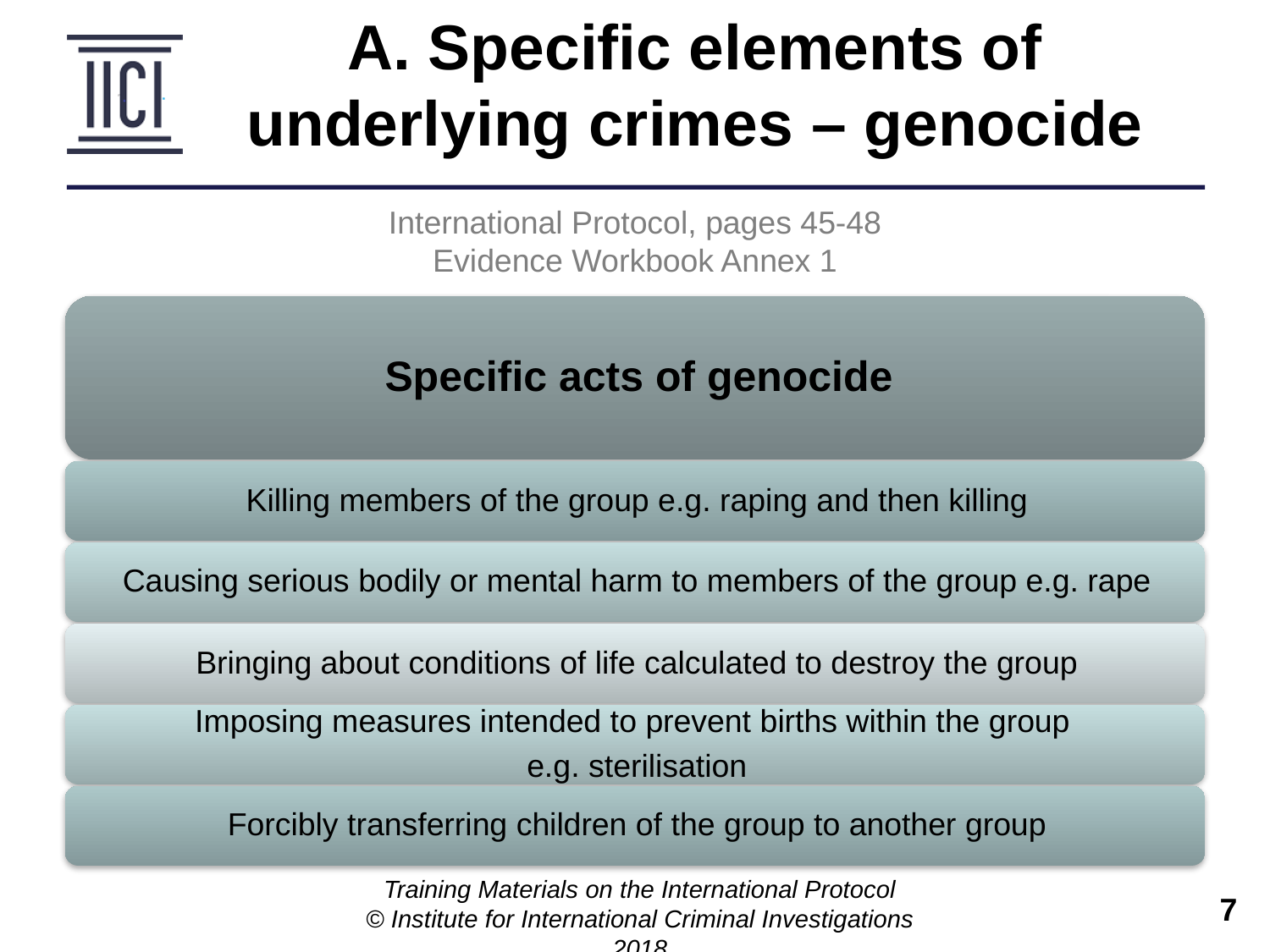

A. Specific elements of underlying crimes – genocide
International Protocol, pages 45-48
Evidence Workbook Annex 1
Specific acts of genocide
Killing members of the group e.g. raping and then killing
Causing serious bodily or mental harm to members of the group e.g. rape
Bringing about conditions of life calculated to destroy the group
Imposing measures intended to prevent births within the group
e.g. sterilisation
Forcibly transferring children of the group to another group

Training Materials on the International Protocol
© Institute for International Criminal Investigations 2018
 	7